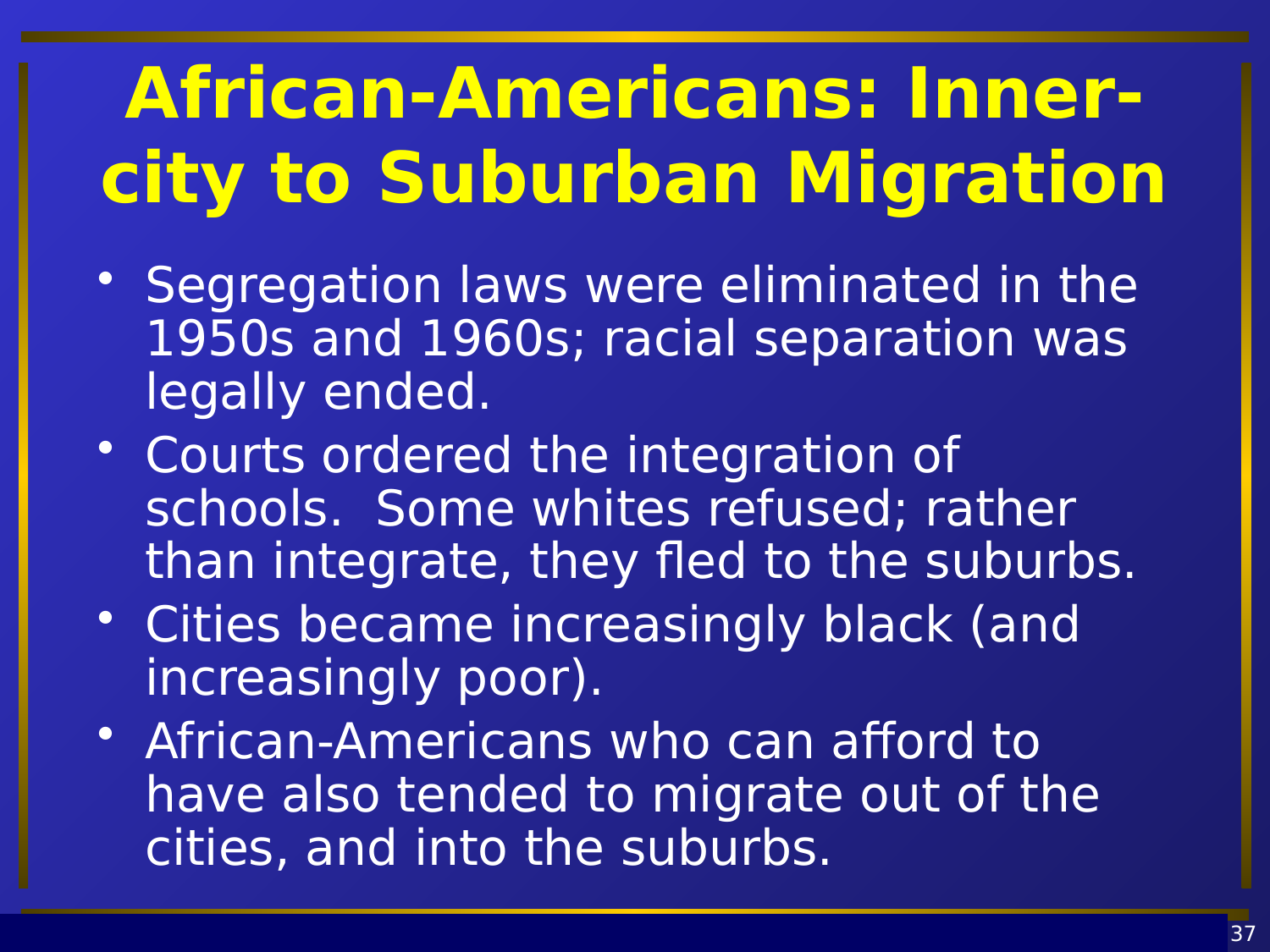

# African-Americans: Inner-city to Suburban Migration
Segregation laws were eliminated in the 1950s and 1960s; racial separation was legally ended.
Courts ordered the integration of schools.  Some whites refused; rather than integrate, they fled to the suburbs.
Cities became increasingly black (and increasingly poor).
African-Americans who can afford to have also tended to migrate out of the cities, and into the suburbs.
37